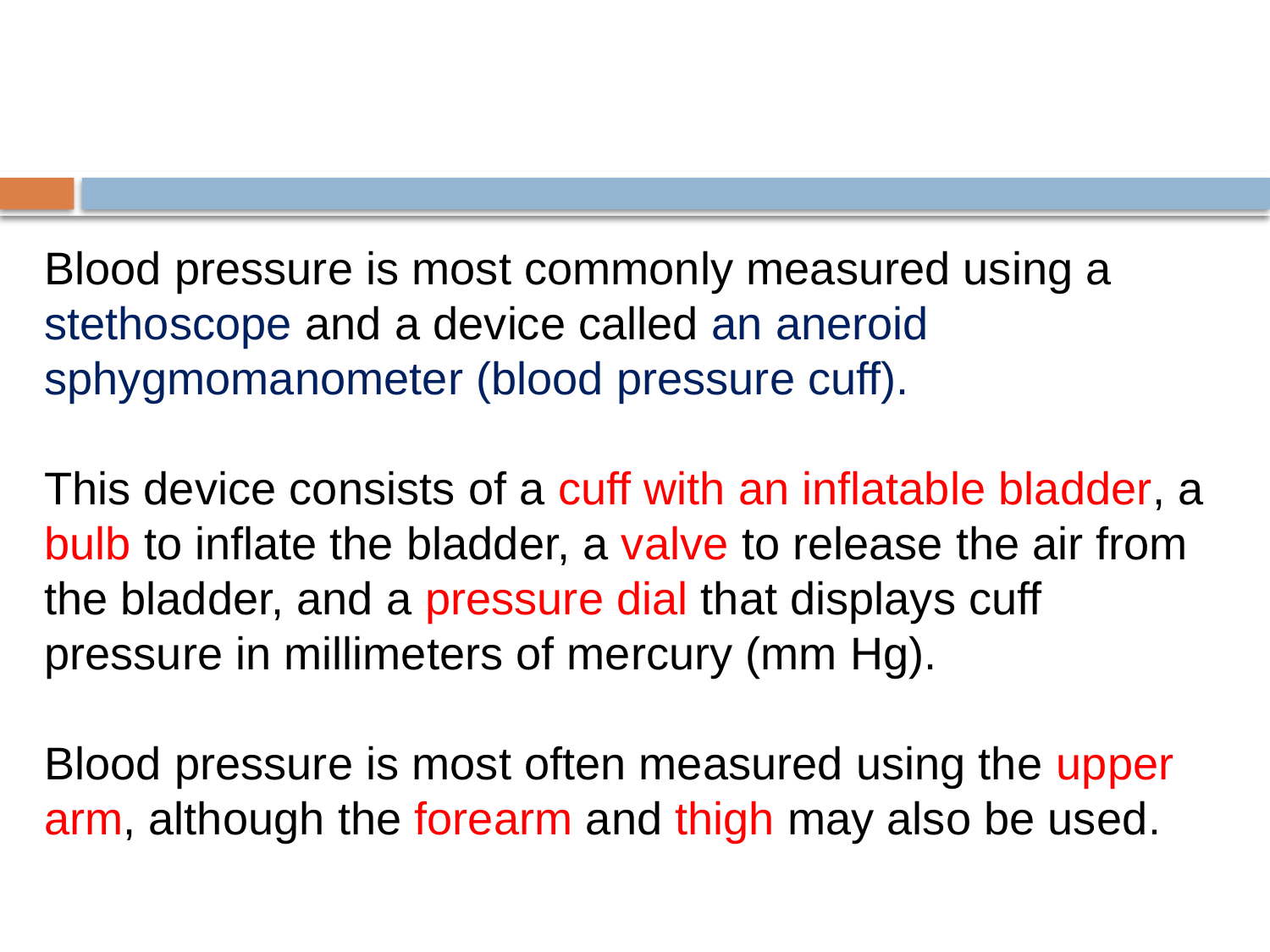

#
Blood pressure is most commonly measured using a stethoscope and a device called an aneroid sphygmomanometer (blood pressure cuff).

This device consists of a cuff with an inflatable bladder, a bulb to inflate the bladder, a valve to release the air from the bladder, and a pressure dial that displays cuff pressure in millimeters of mercury (mm Hg).

Blood pressure is most often measured using the upper arm, although the forearm and thigh may also be used.